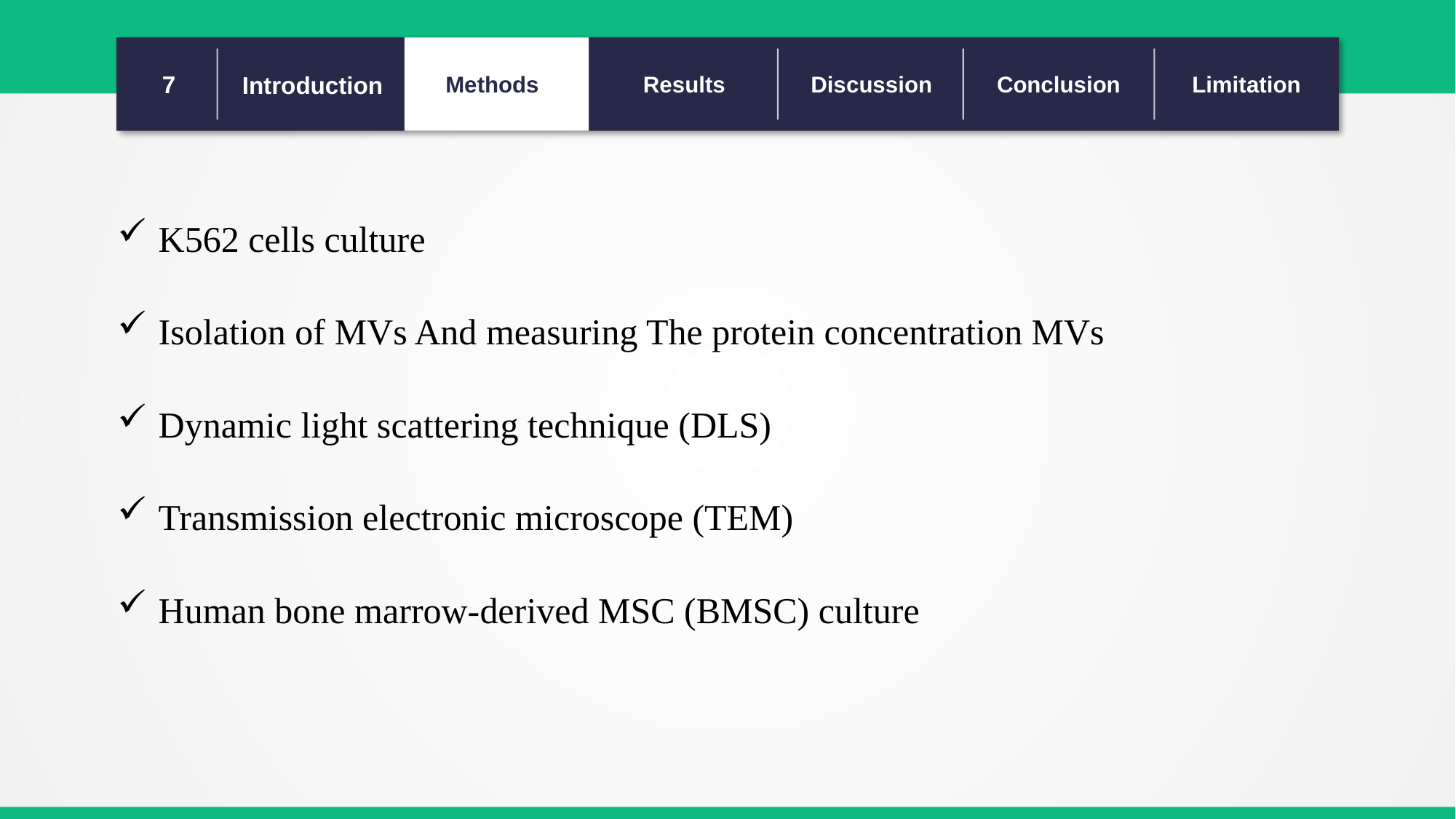

7
Introduction
Methods
Results
Discussion
Conclusion
Limitation
K562 cells culture
Isolation of MVs And measuring The protein concentration MVs
Dynamic light scattering technique (DLS)
Transmission electronic microscope (TEM)
Human bone marrow-derived MSC (BMSC) culture